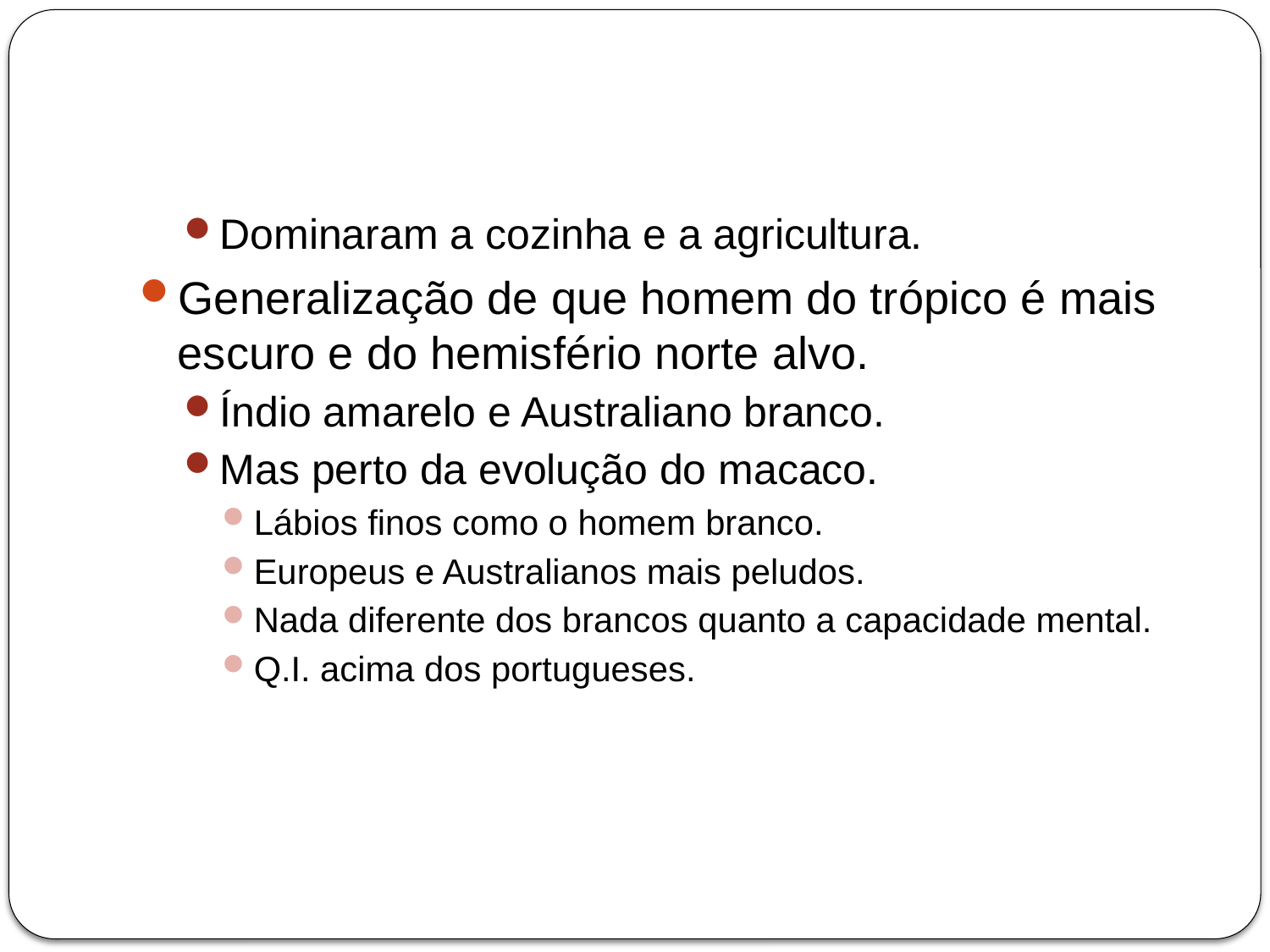

#
Dominaram a cozinha e a agricultura.
Generalização de que homem do trópico é mais escuro e do hemisfério norte alvo.
Índio amarelo e Australiano branco.
Mas perto da evolução do macaco.
Lábios finos como o homem branco.
Europeus e Australianos mais peludos.
Nada diferente dos brancos quanto a capacidade mental.
Q.I. acima dos portugueses.